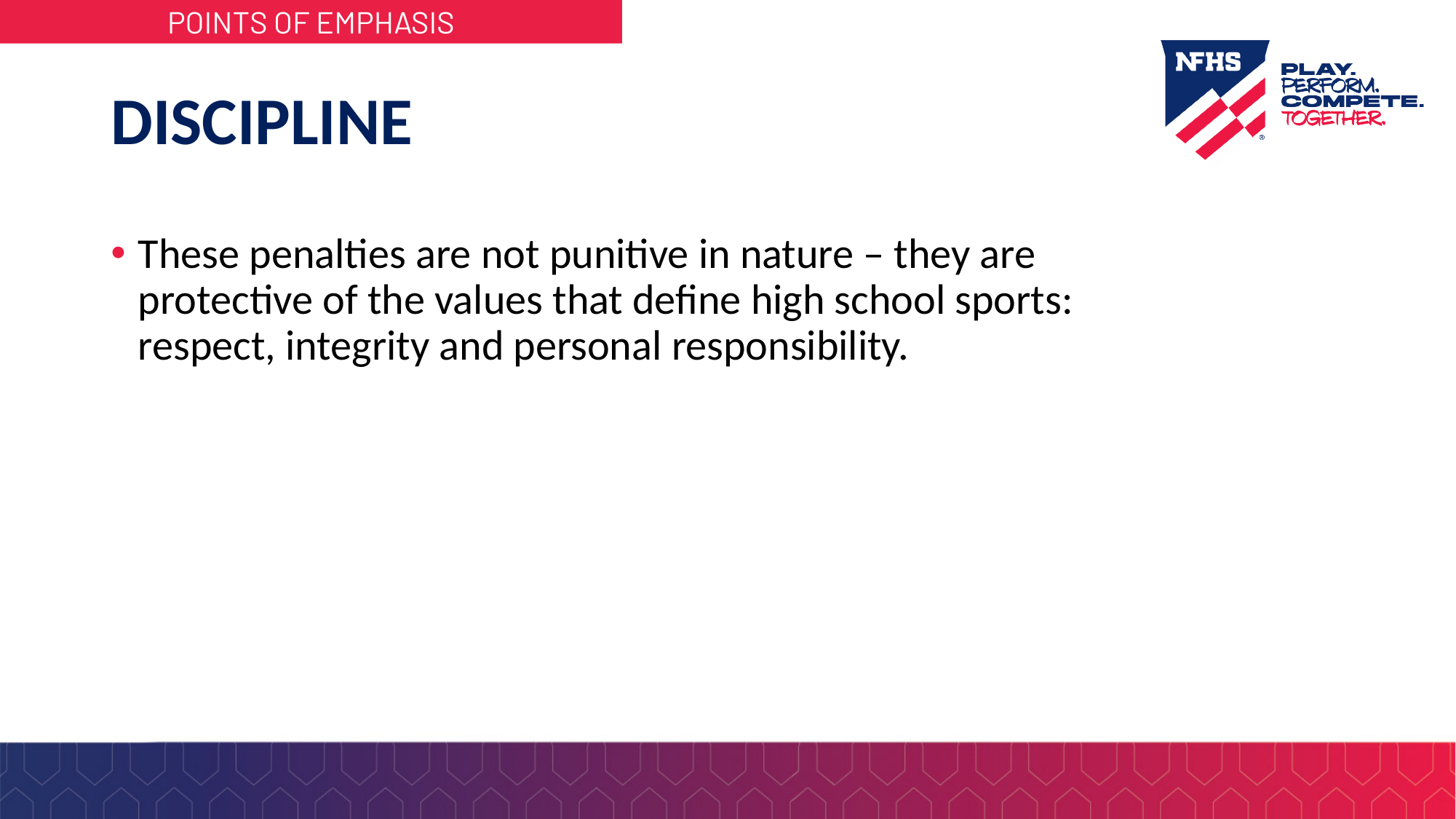

# DISCIPLINE
These penalties are not punitive in nature – they are protective of the values that define high school sports: respect, integrity and personal responsibility.